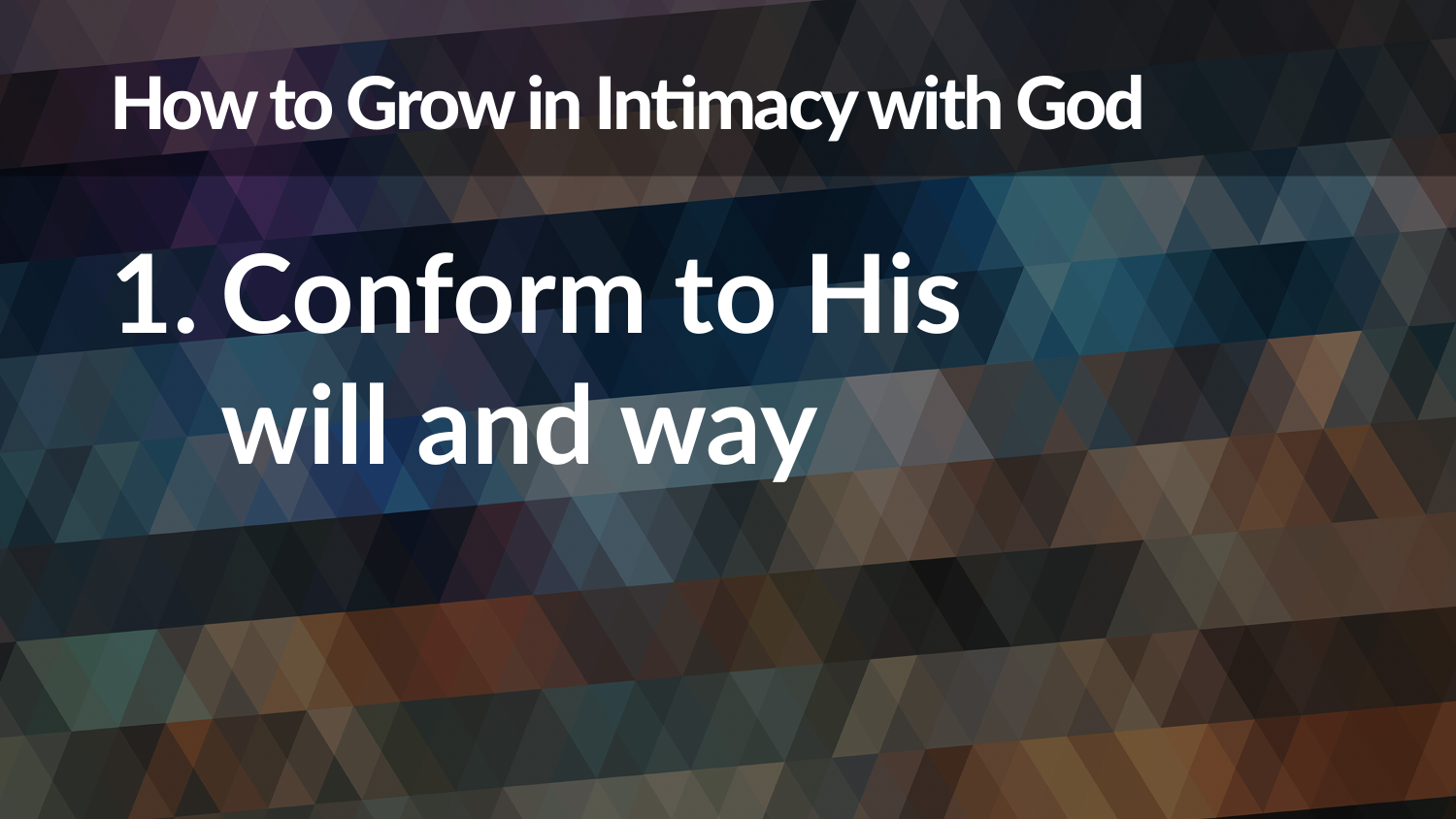

# How to Grow in Intimacy with God
Conform to His
will and way